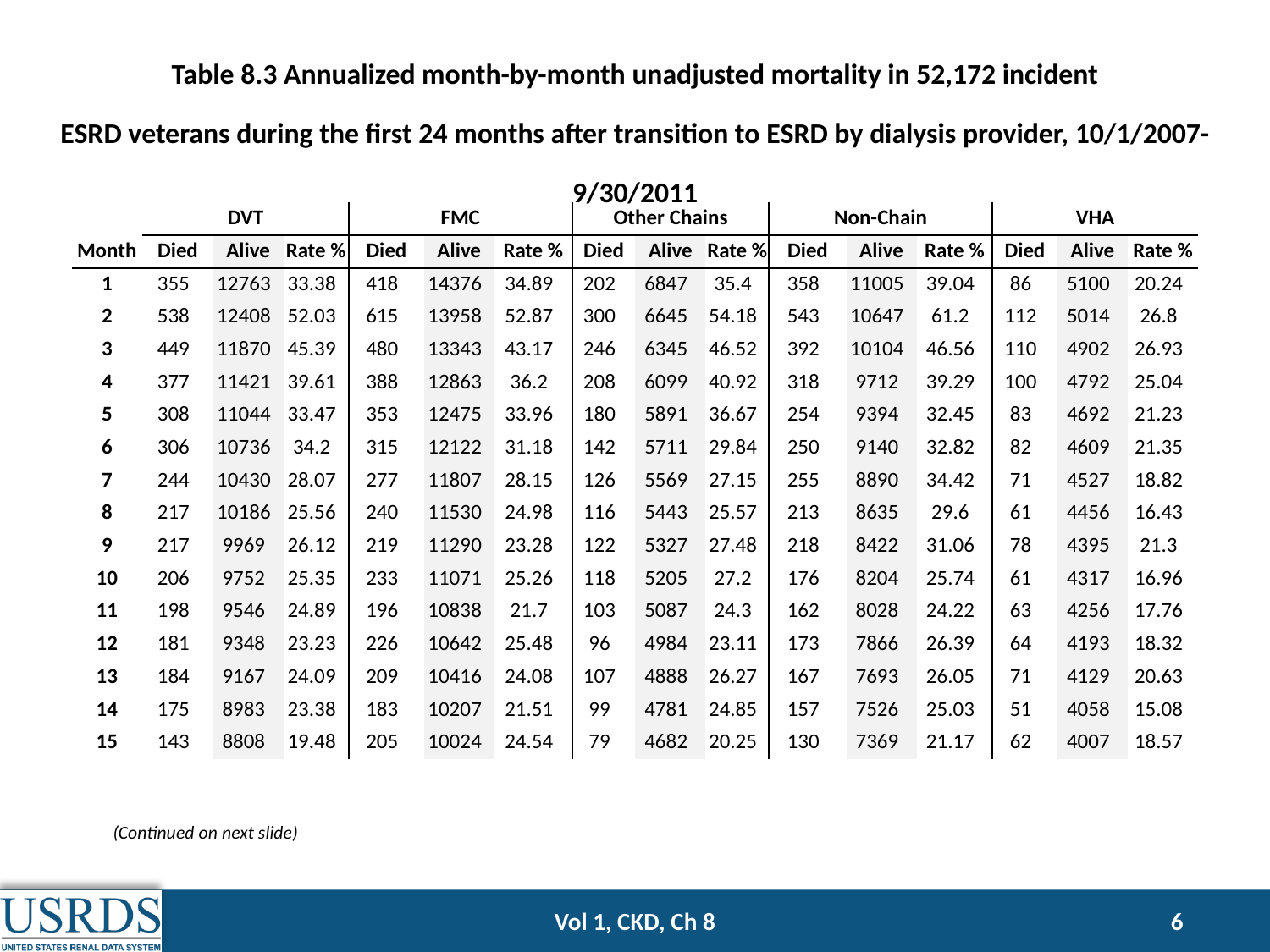

Table 8.3 Annualized month-by-month unadjusted mortality in 52,172 incident
ESRD veterans during the first 24 months after transition to ESRD by dialysis provider, 10/1/2007-9/30/2011
|  | DVT |  |  | FMC |  |  | Other Chains |  |  | Non-Chain |  |  | VHA |  |  |
| --- | --- | --- | --- | --- | --- | --- | --- | --- | --- | --- | --- | --- | --- | --- | --- |
| Month | Died | Alive | Rate % | Died | Alive | Rate % | Died | Alive | Rate % | Died | Alive | Rate % | Died | Alive | Rate % |
| 1 | 355 | 12763 | 33.38 | 418 | 14376 | 34.89 | 202 | 6847 | 35.4 | 358 | 11005 | 39.04 | 86 | 5100 | 20.24 |
| 2 | 538 | 12408 | 52.03 | 615 | 13958 | 52.87 | 300 | 6645 | 54.18 | 543 | 10647 | 61.2 | 112 | 5014 | 26.8 |
| 3 | 449 | 11870 | 45.39 | 480 | 13343 | 43.17 | 246 | 6345 | 46.52 | 392 | 10104 | 46.56 | 110 | 4902 | 26.93 |
| 4 | 377 | 11421 | 39.61 | 388 | 12863 | 36.2 | 208 | 6099 | 40.92 | 318 | 9712 | 39.29 | 100 | 4792 | 25.04 |
| 5 | 308 | 11044 | 33.47 | 353 | 12475 | 33.96 | 180 | 5891 | 36.67 | 254 | 9394 | 32.45 | 83 | 4692 | 21.23 |
| 6 | 306 | 10736 | 34.2 | 315 | 12122 | 31.18 | 142 | 5711 | 29.84 | 250 | 9140 | 32.82 | 82 | 4609 | 21.35 |
| 7 | 244 | 10430 | 28.07 | 277 | 11807 | 28.15 | 126 | 5569 | 27.15 | 255 | 8890 | 34.42 | 71 | 4527 | 18.82 |
| 8 | 217 | 10186 | 25.56 | 240 | 11530 | 24.98 | 116 | 5443 | 25.57 | 213 | 8635 | 29.6 | 61 | 4456 | 16.43 |
| 9 | 217 | 9969 | 26.12 | 219 | 11290 | 23.28 | 122 | 5327 | 27.48 | 218 | 8422 | 31.06 | 78 | 4395 | 21.3 |
| 10 | 206 | 9752 | 25.35 | 233 | 11071 | 25.26 | 118 | 5205 | 27.2 | 176 | 8204 | 25.74 | 61 | 4317 | 16.96 |
| 11 | 198 | 9546 | 24.89 | 196 | 10838 | 21.7 | 103 | 5087 | 24.3 | 162 | 8028 | 24.22 | 63 | 4256 | 17.76 |
| 12 | 181 | 9348 | 23.23 | 226 | 10642 | 25.48 | 96 | 4984 | 23.11 | 173 | 7866 | 26.39 | 64 | 4193 | 18.32 |
| 13 | 184 | 9167 | 24.09 | 209 | 10416 | 24.08 | 107 | 4888 | 26.27 | 167 | 7693 | 26.05 | 71 | 4129 | 20.63 |
| 14 | 175 | 8983 | 23.38 | 183 | 10207 | 21.51 | 99 | 4781 | 24.85 | 157 | 7526 | 25.03 | 51 | 4058 | 15.08 |
| 15 | 143 | 8808 | 19.48 | 205 | 10024 | 24.54 | 79 | 4682 | 20.25 | 130 | 7369 | 21.17 | 62 | 4007 | 18.57 |
(Continued on next slide)
Vol 1, CKD, Ch 8
6